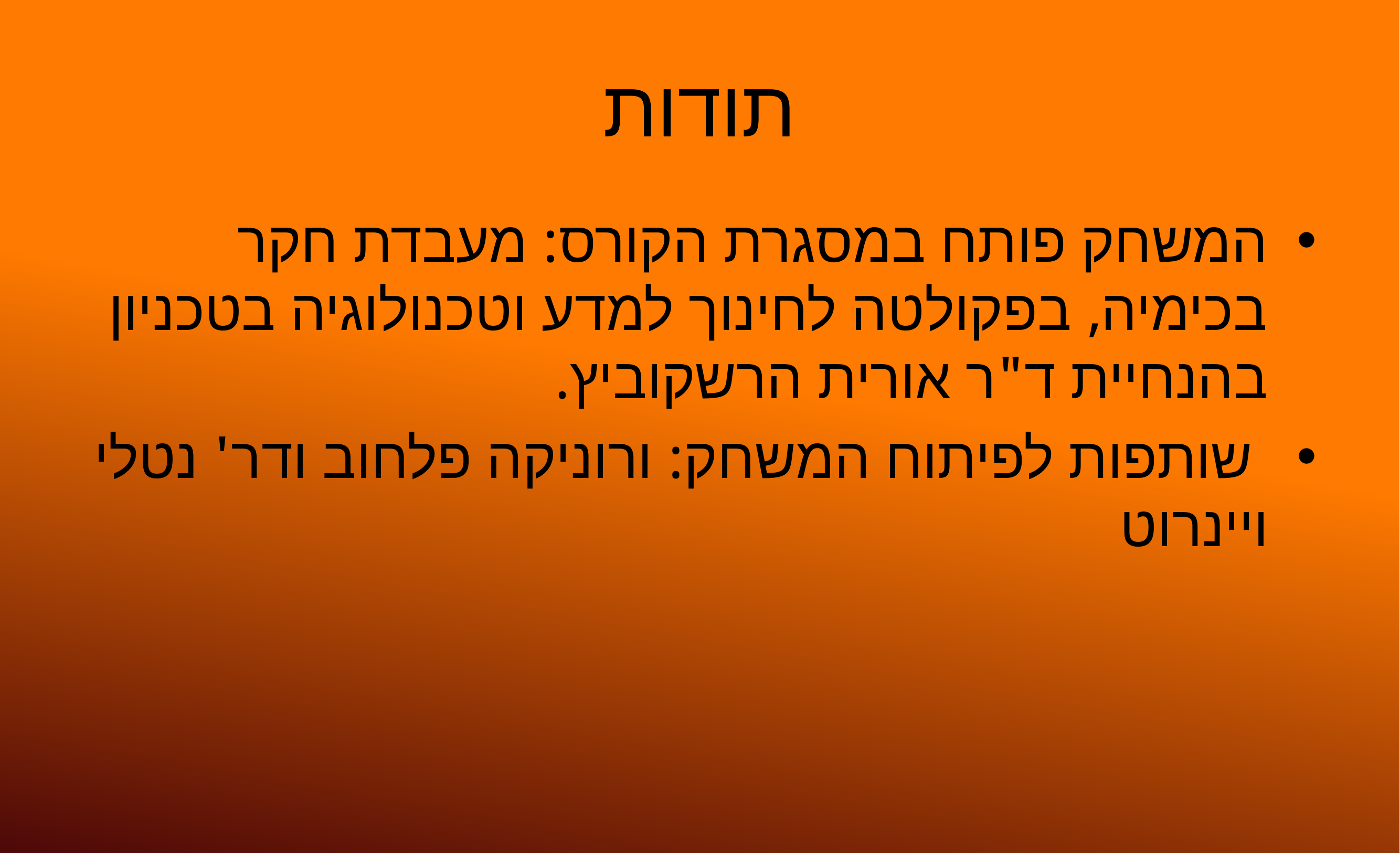

# תודות
המשחק פותח במסגרת הקורס: מעבדת חקר בכימיה, בפקולטה לחינוך למדע וטכנולוגיה בטכניון בהנחיית ד"ר אורית הרשקוביץ.
 שותפות לפיתוח המשחק: ורוניקה פלחוב ודר' נטלי ויינרוט